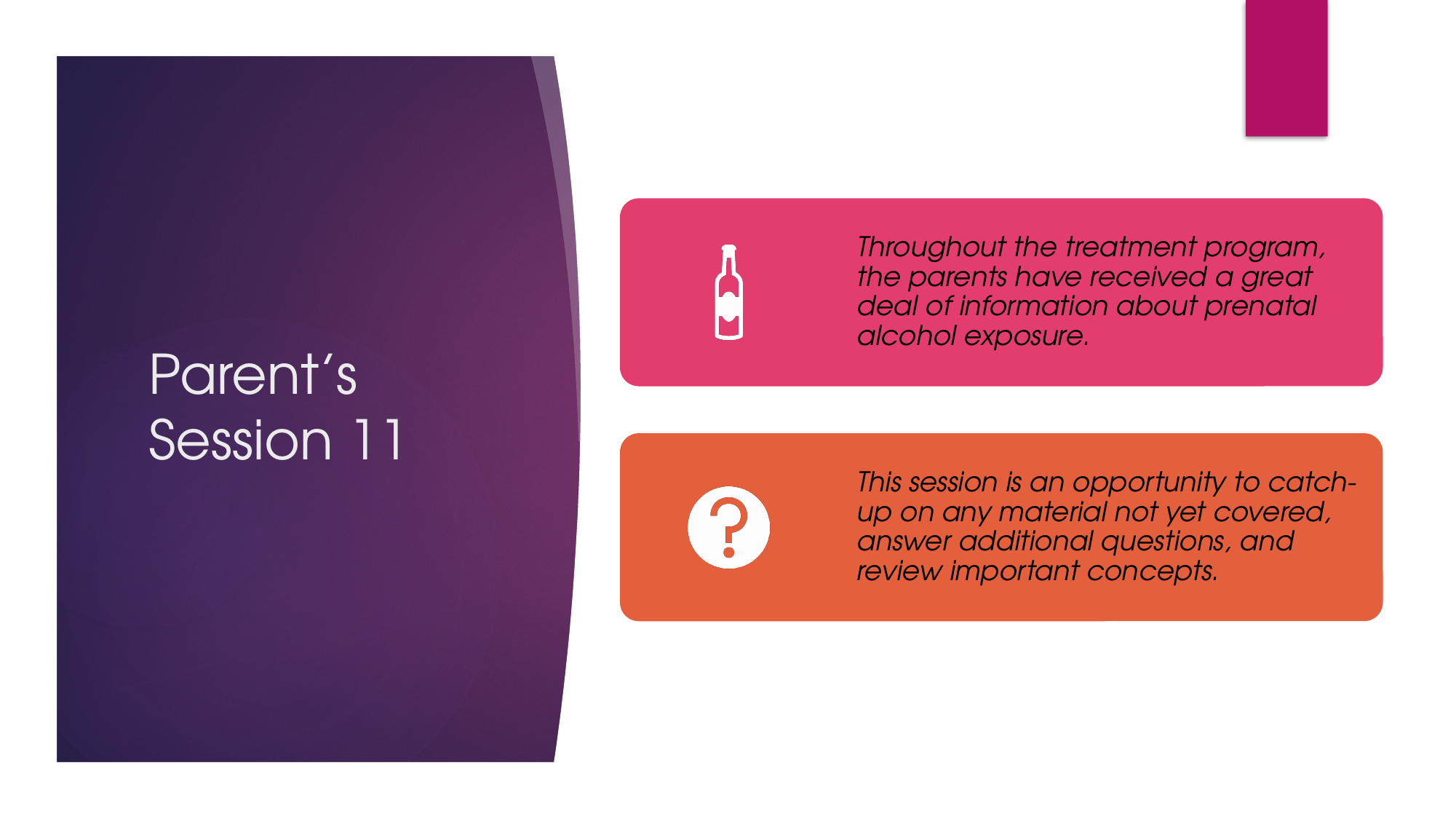

Throughout the treatment program, the parents have received a great deal of information about prenatal alcohol exposure.
This session is an opportunity to catch-up on any material not yet covered, answer additional questions, and review important concepts.
# Parent’s Session 11